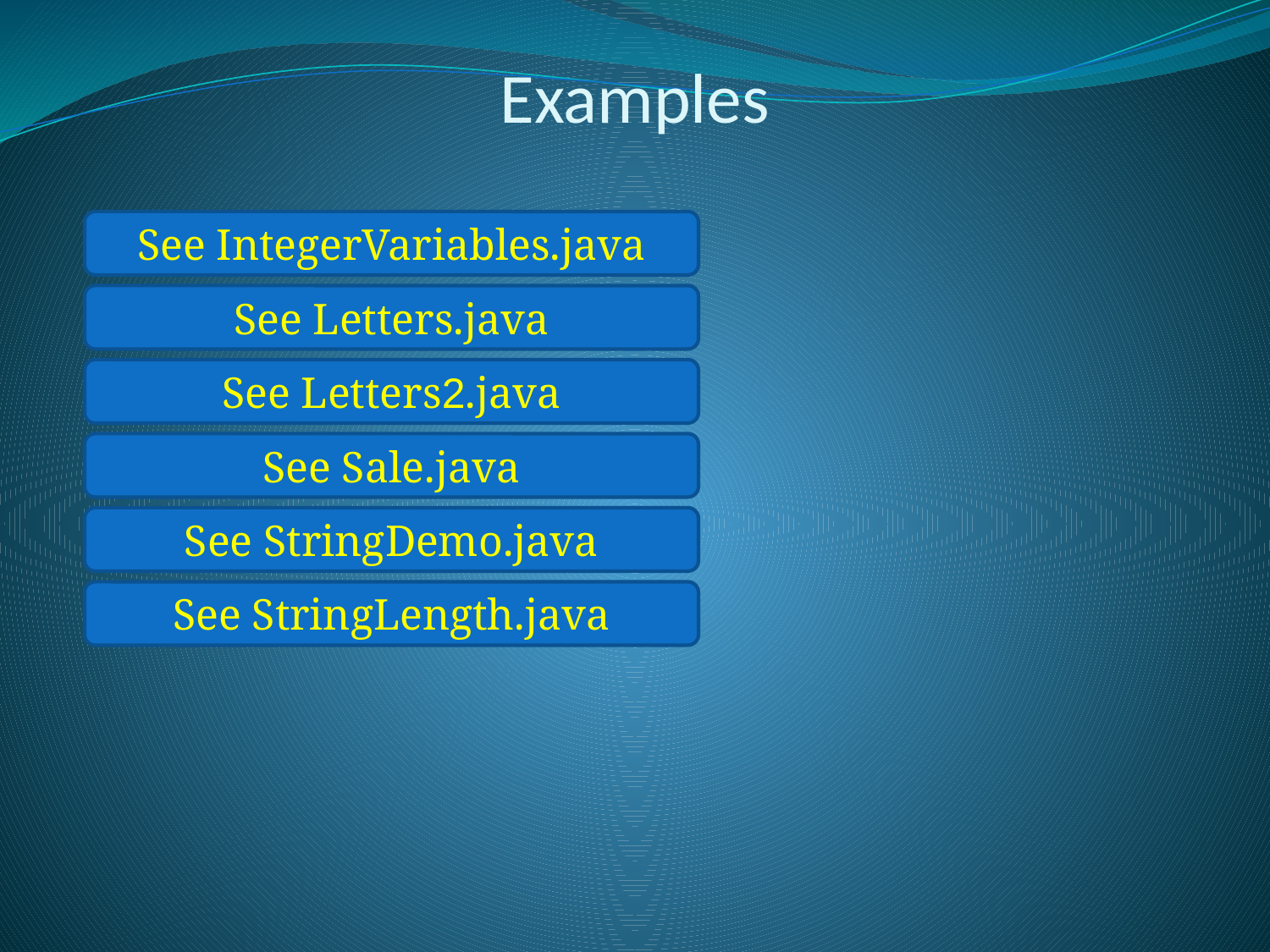

# Examples
See IntegerVariables.java
See Letters.java
See Letters2.java
See Sale.java
See StringDemo.java
See StringLength.java